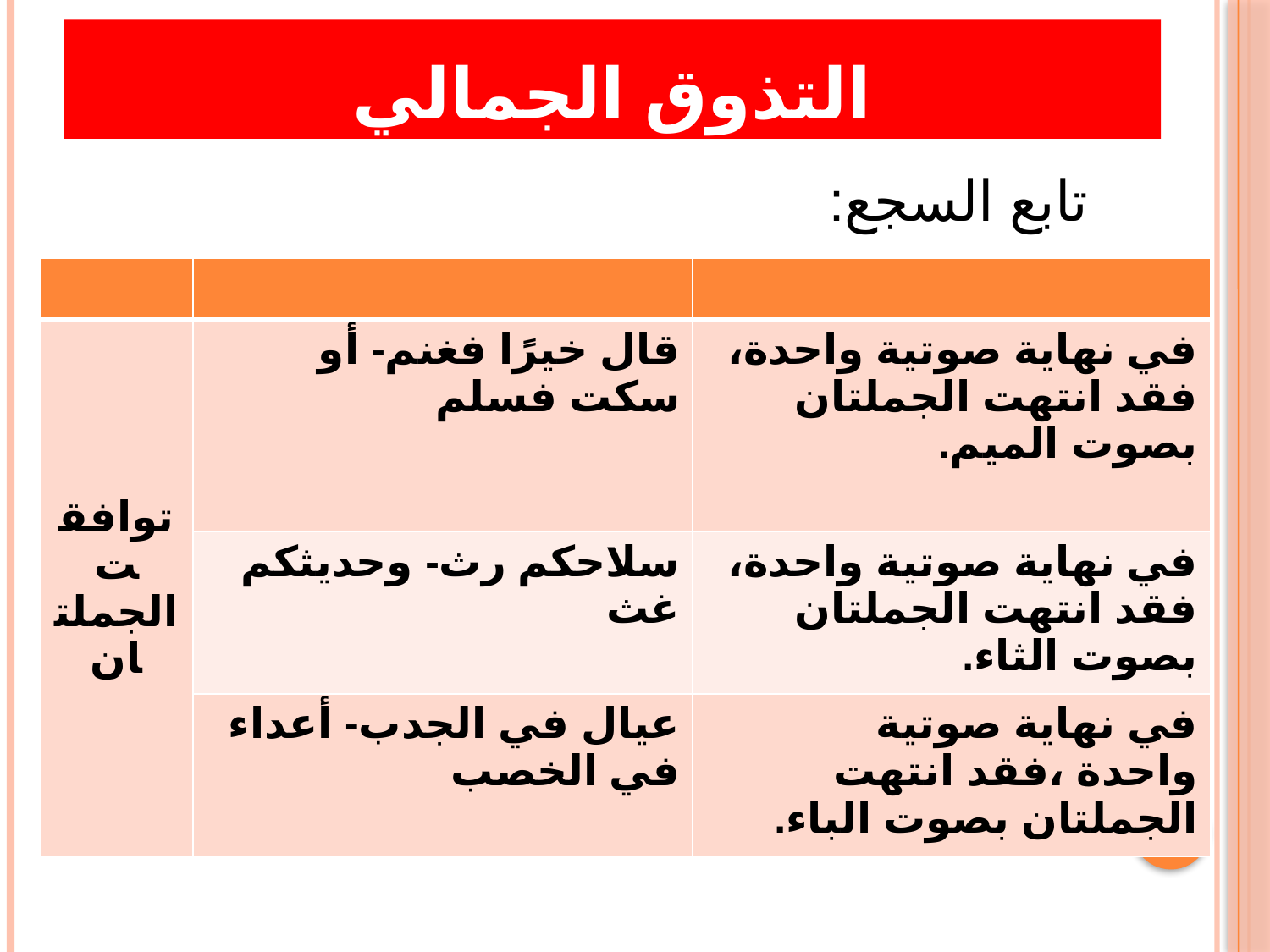

# التذوق الجمالي
تابع السجع:

|  |  |  |
| --- | --- | --- |
| توافقت الجملتان | قال خيرًا فغنم- أو سكت فسلم | في نهاية صوتية واحدة، فقد انتهت الجملتان بصوت الميم. |
|  | سلاحكم رث- وحديثكم غث | في نهاية صوتية واحدة، فقد انتهت الجملتان بصوت الثاء. |
|  | عيال في الجدب- أعداء في الخصب | في نهاية صوتية واحدة ،فقد انتهت الجملتان بصوت الباء. |